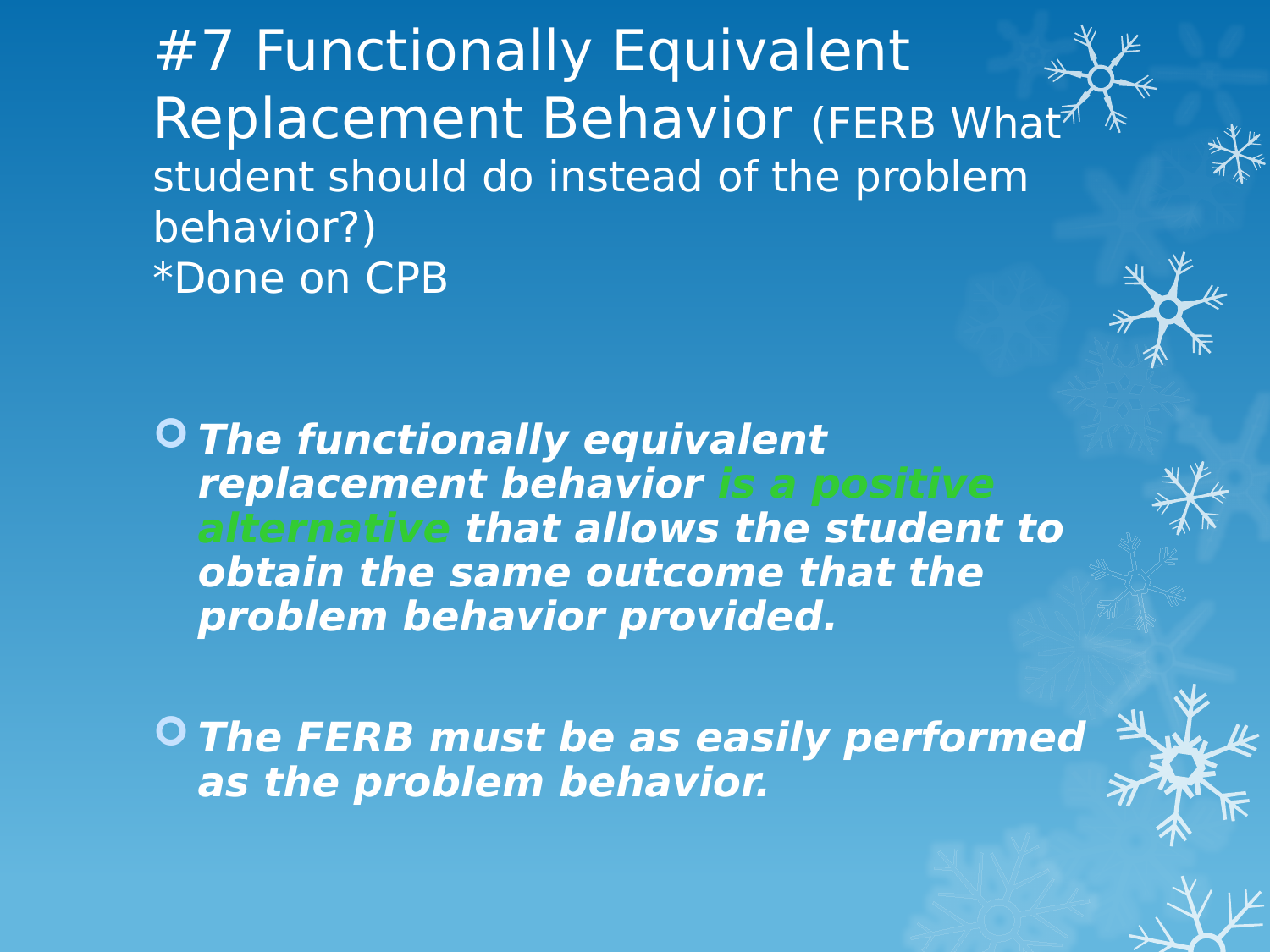

# #7 Functionally Equivalent Replacement Behavior (FERB What student should do instead of the problem behavior?) *Done on CPB
The functionally equivalent replacement behavior is a positive alternative that allows the student to obtain the same outcome that the problem behavior provided.

The FERB must be as easily performed as the problem behavior.